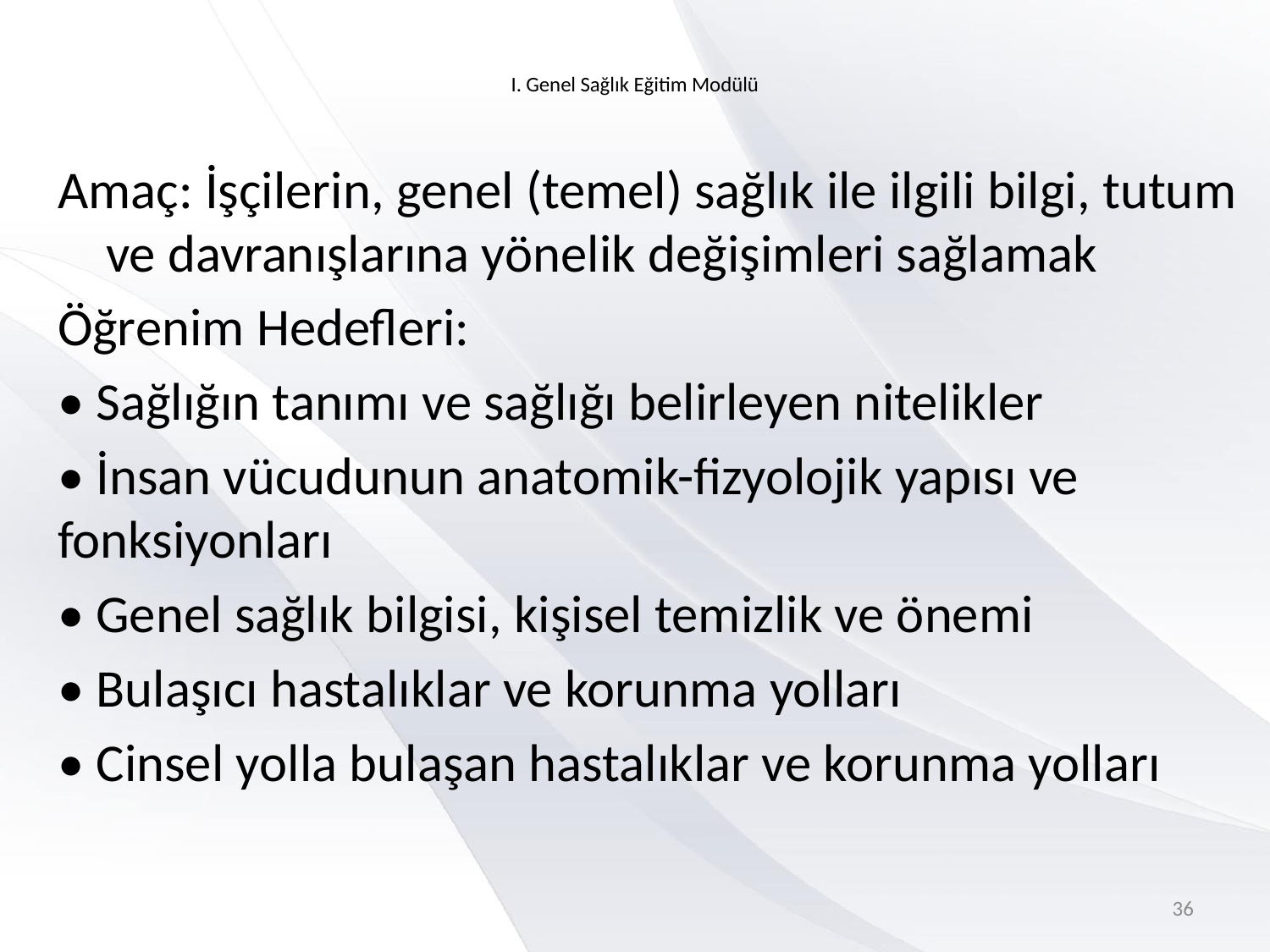

# I. Genel Sağlık Eğitim Modülü
Amaç: İşçilerin, genel (temel) sağlık ile ilgili bilgi, tutum ve davranışlarına yönelik değişimleri sağlamak
Öğrenim Hedefleri:
• Sağlığın tanımı ve sağlığı belirleyen nitelikler
• İnsan vücudunun anatomik-fizyolojik yapısı ve fonksiyonları
• Genel sağlık bilgisi, kişisel temizlik ve önemi
• Bulaşıcı hastalıklar ve korunma yolları
• Cinsel yolla bulaşan hastalıklar ve korunma yolları

36